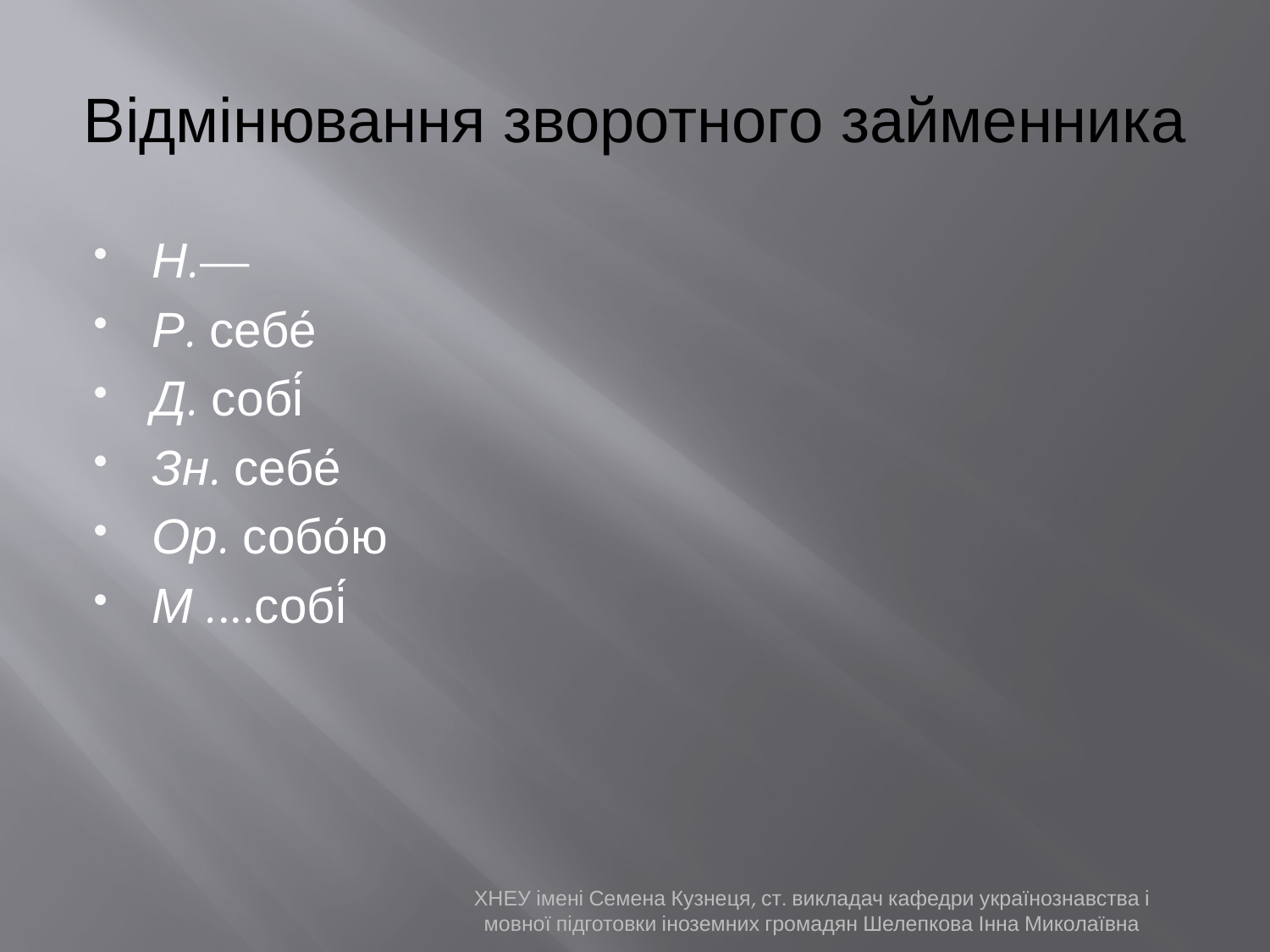

# Відмінювання зворотного займенника
Н.—
Р. себе́
Д. собі́
Зн. себе́
Ор. собо́ю
М ....собі́
ХНЕУ імені Семена Кузнеця, ст. викладач кафедри українознавства і мовної підготовки іноземних громадян Шелепкова Інна Миколаївна